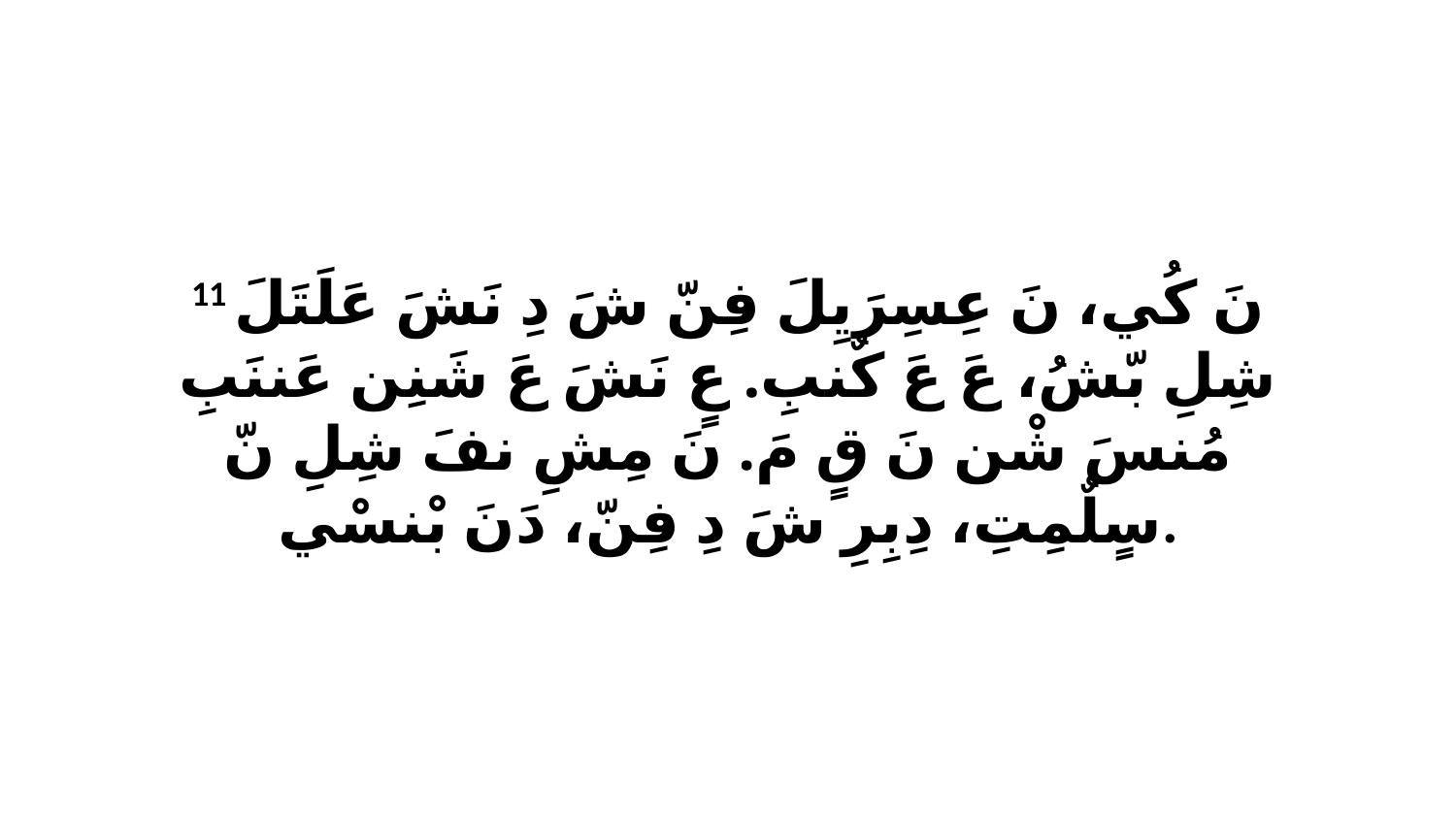

11 نَ كُي، نَ عِسِرَيِلَ فِنّ شَ دِ نَشَ عَلَتَلَ شِلِ بّشُ، عَ عَ كٌنبِ. عٍ نَشَ عَ شَنِن عَننَبِ مُنسَ شْن نَ قٍ مَ. نَ مِشِ نفَ شِلِ نّ سٍلٌمِتِ، دِبِرِ شَ دِ فِنّ، دَنَ بْنسْي.